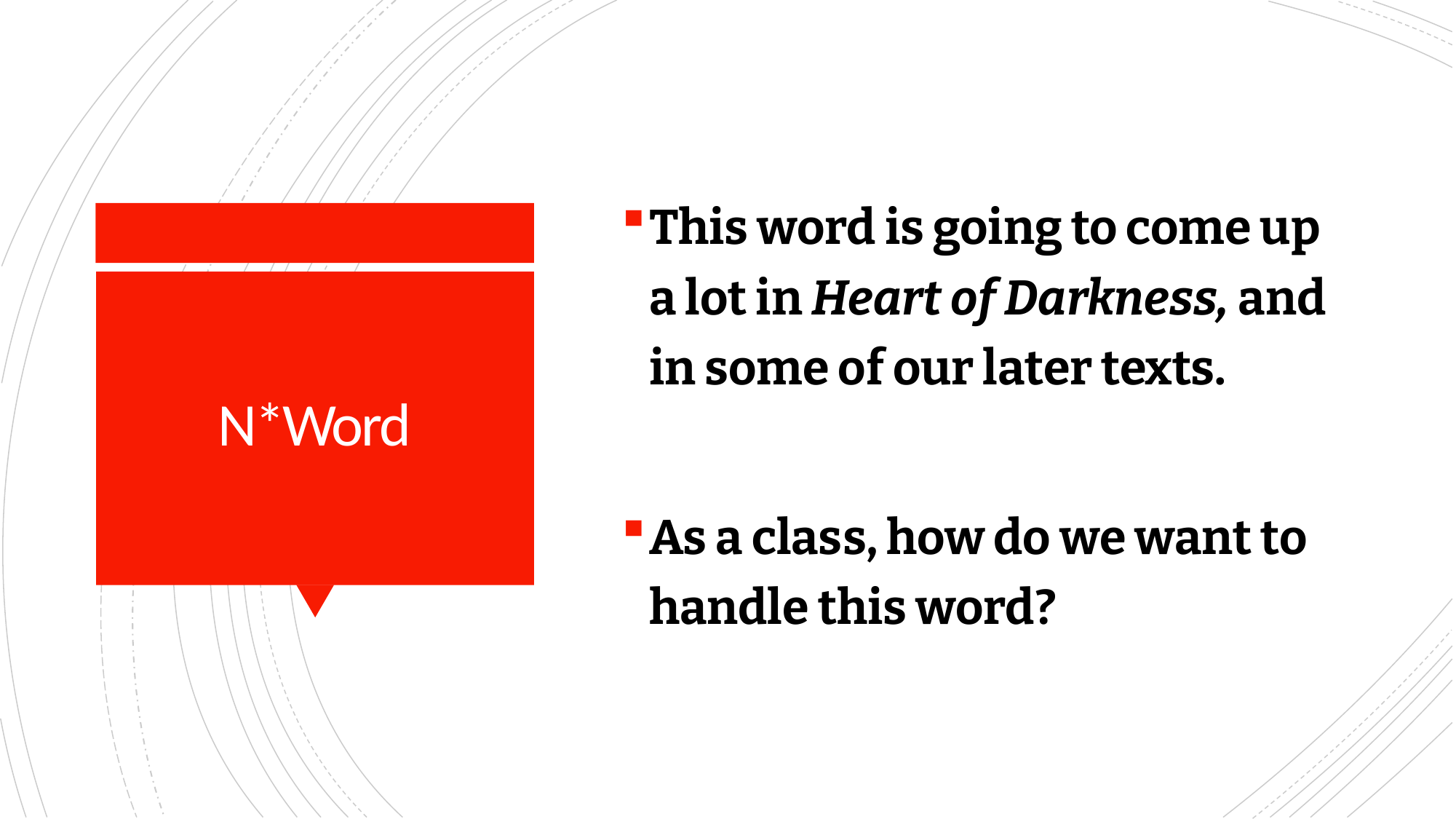

This word is going to come up a lot in Heart of Darkness, and in some of our later texts.

As a class, how do we want to handle this word?
# N*Word